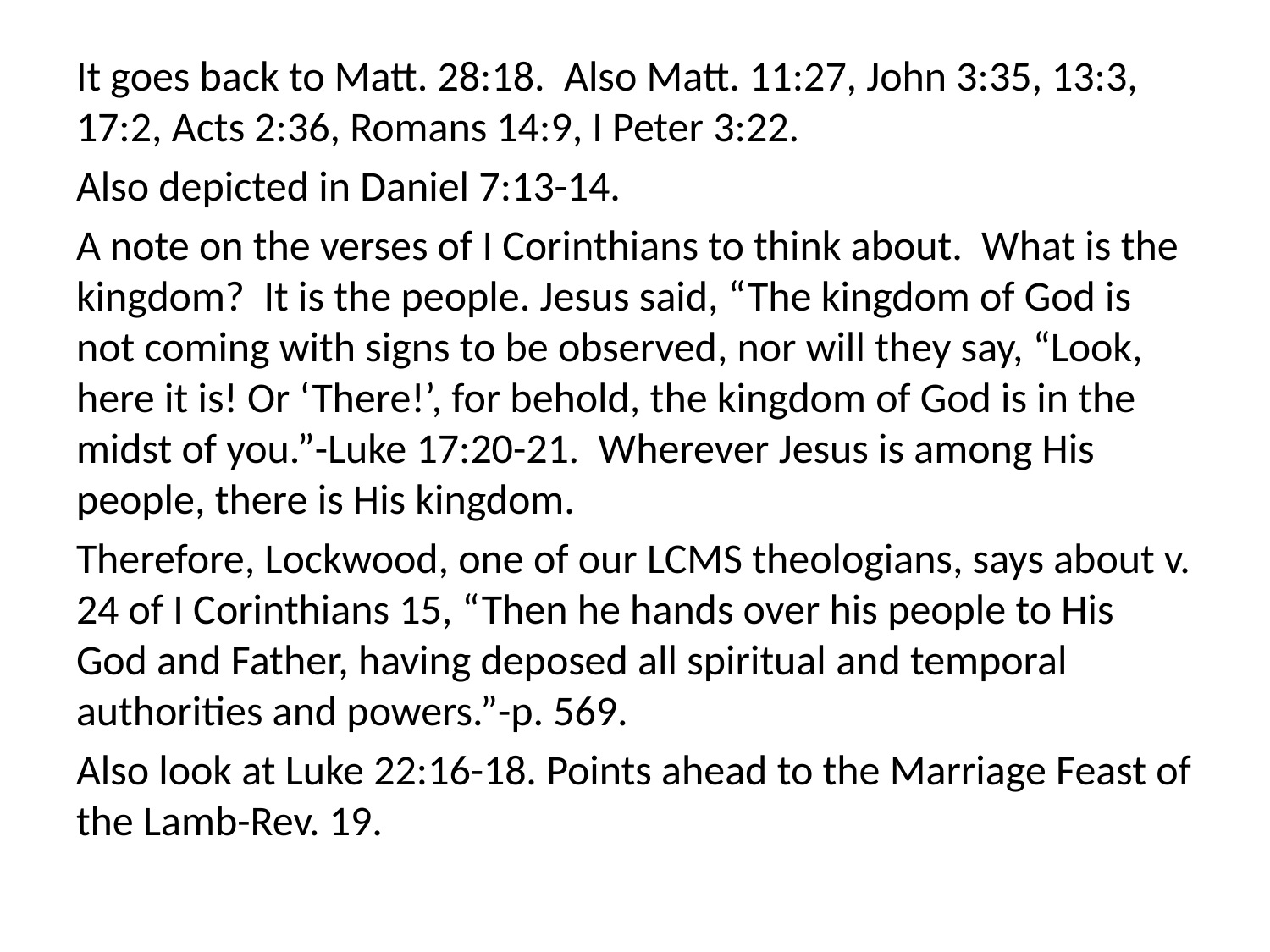

It goes back to Matt. 28:18.  Also Matt. 11:27, John 3:35, 13:3, 17:2, Acts 2:36, Romans 14:9, I Peter 3:22.
Also depicted in Daniel 7:13-14.
A note on the verses of I Corinthians to think about.  What is the kingdom?  It is the people. Jesus said, “The kingdom of God is not coming with signs to be observed, nor will they say, “Look, here it is! Or ‘There!’, for behold, the kingdom of God is in the midst of you.”-Luke 17:20-21.  Wherever Jesus is among His people, there is His kingdom.
Therefore, Lockwood, one of our LCMS theologians, says about v. 24 of I Corinthians 15, “Then he hands over his people to His God and Father, having deposed all spiritual and temporal authorities and powers.”-p. 569.
Also look at Luke 22:16-18. Points ahead to the Marriage Feast of the Lamb-Rev. 19.